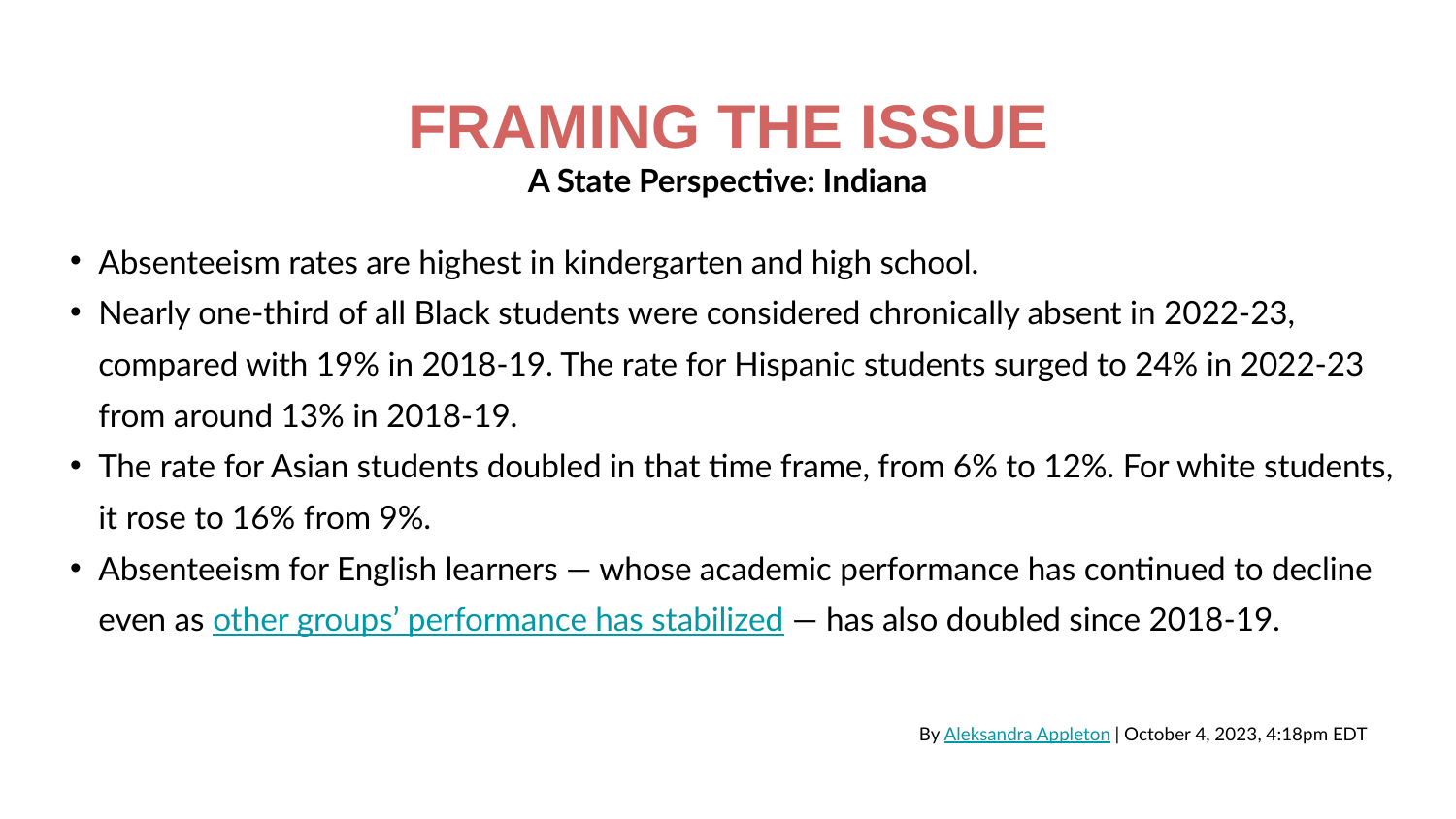

FRAMING THE ISSUE
A State Perspective: Indiana
Absenteeism rates are highest in kindergarten and high school.
Nearly one-third of all Black students were considered chronically absent in 2022-23, compared with 19% in 2018-19. The rate for Hispanic students surged to 24% in 2022-23 from around 13% in 2018-19.
The rate for Asian students doubled in that time frame, from 6% to 12%. For white students, it rose to 16% from 9%.
Absenteeism for English learners — whose academic performance has continued to decline even as other groups’ performance has stabilized — has also doubled since 2018-19.
By Aleksandra Appleton | October 4, 2023, 4:18pm EDT